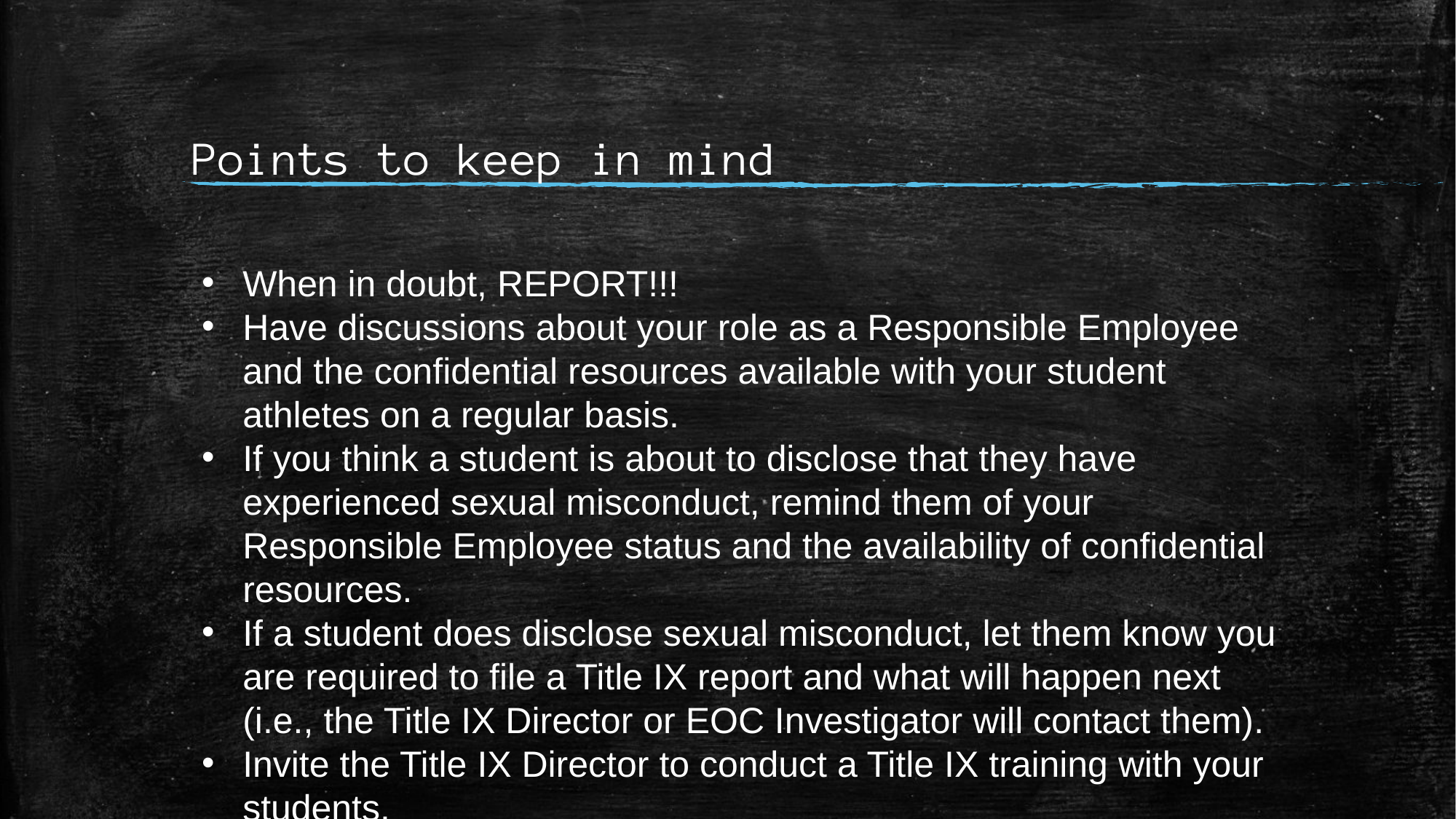

# Points to keep in mind
When in doubt, REPORT!!!
Have discussions about your role as a Responsible Employee and the confidential resources available with your student athletes on a regular basis.
If you think a student is about to disclose that they have experienced sexual misconduct, remind them of your Responsible Employee status and the availability of confidential resources.
If a student does disclose sexual misconduct, let them know you are required to file a Title IX report and what will happen next (i.e., the Title IX Director or EOC Investigator will contact them).
Invite the Title IX Director to conduct a Title IX training with your students.